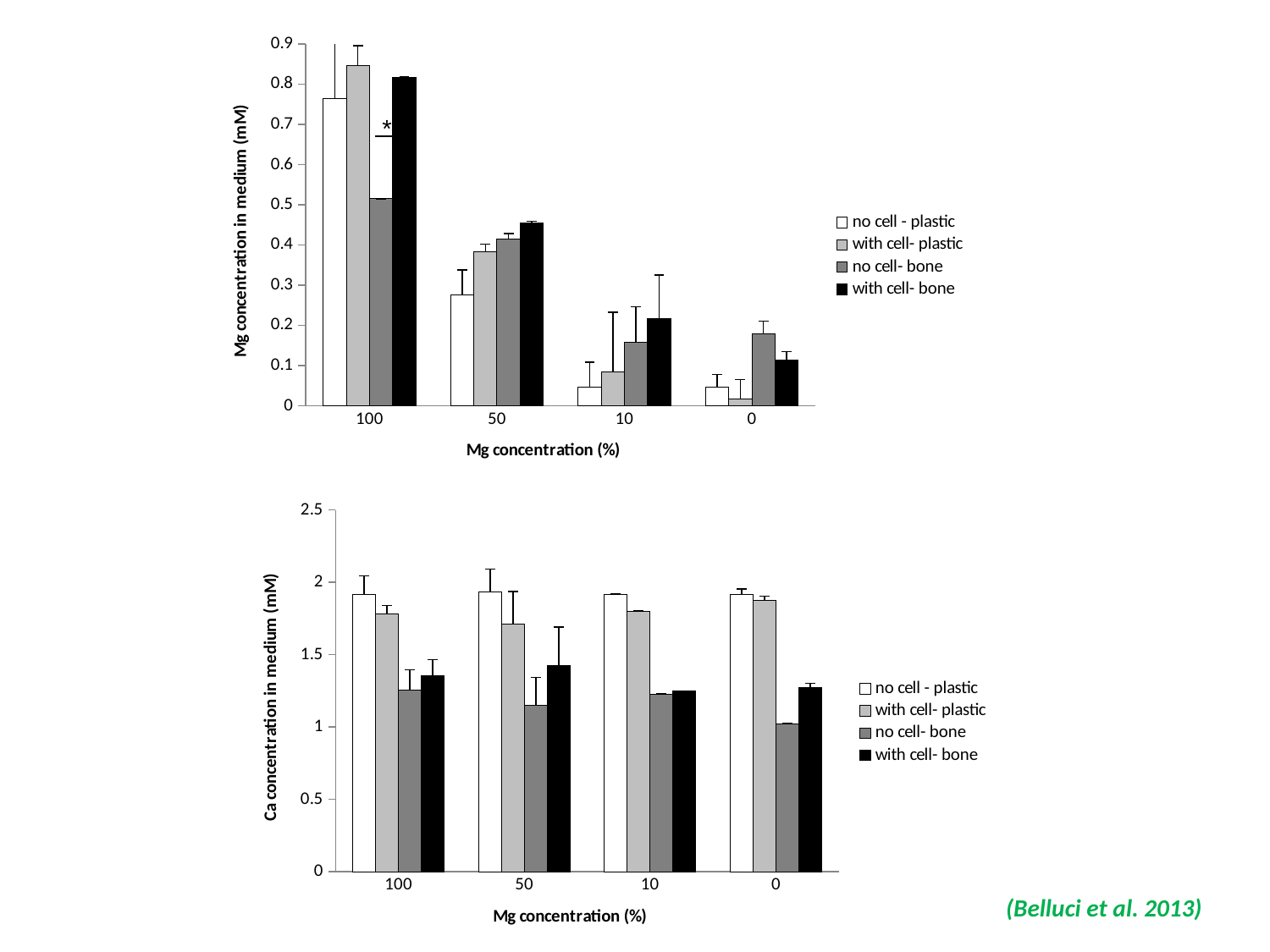

### Chart

| Category | no cell - plastic | with cell- plastic | no cell- bone | with cell- bone |
|---|---|---|---|---|
| 100.0 | 0.763580659349002 | 0.845859843333336 | 0.514917543214 | 0.817530444999999 |
| 50.0 | 0.275932015741 | 0.382990618333333 | 0.415379445261001 | 0.454310781666668 |
| 10.0 | 0.0457 | 0.0831328533333335 | 0.158083388782001 | 0.217501725 |
| 0.0 | 0.0457 | 0.0157017883333334 | 0.178779957493 | 0.114283276666667 |
*

### Chart

| Category | no cell - plastic | with cell- plastic | no cell- bone | with cell- bone |
|---|---|---|---|---|
| 100.0 | 1.916672043333334 | 1.782314505000003 | 1.257666826666667 | 1.357399163333333 |
| 50.0 | 1.934384960000001 | 1.708612655 | 1.147503556666667 | 1.422689313333333 |
| 10.0 | 1.91318875 | 1.79660227666667 | 1.22601384 | 1.246643786666667 |
| 0.0 | 1.915679839999997 | 1.874829723333333 | 1.02002705 | 1.273760231666666 |
(Belluci et al. 2013)